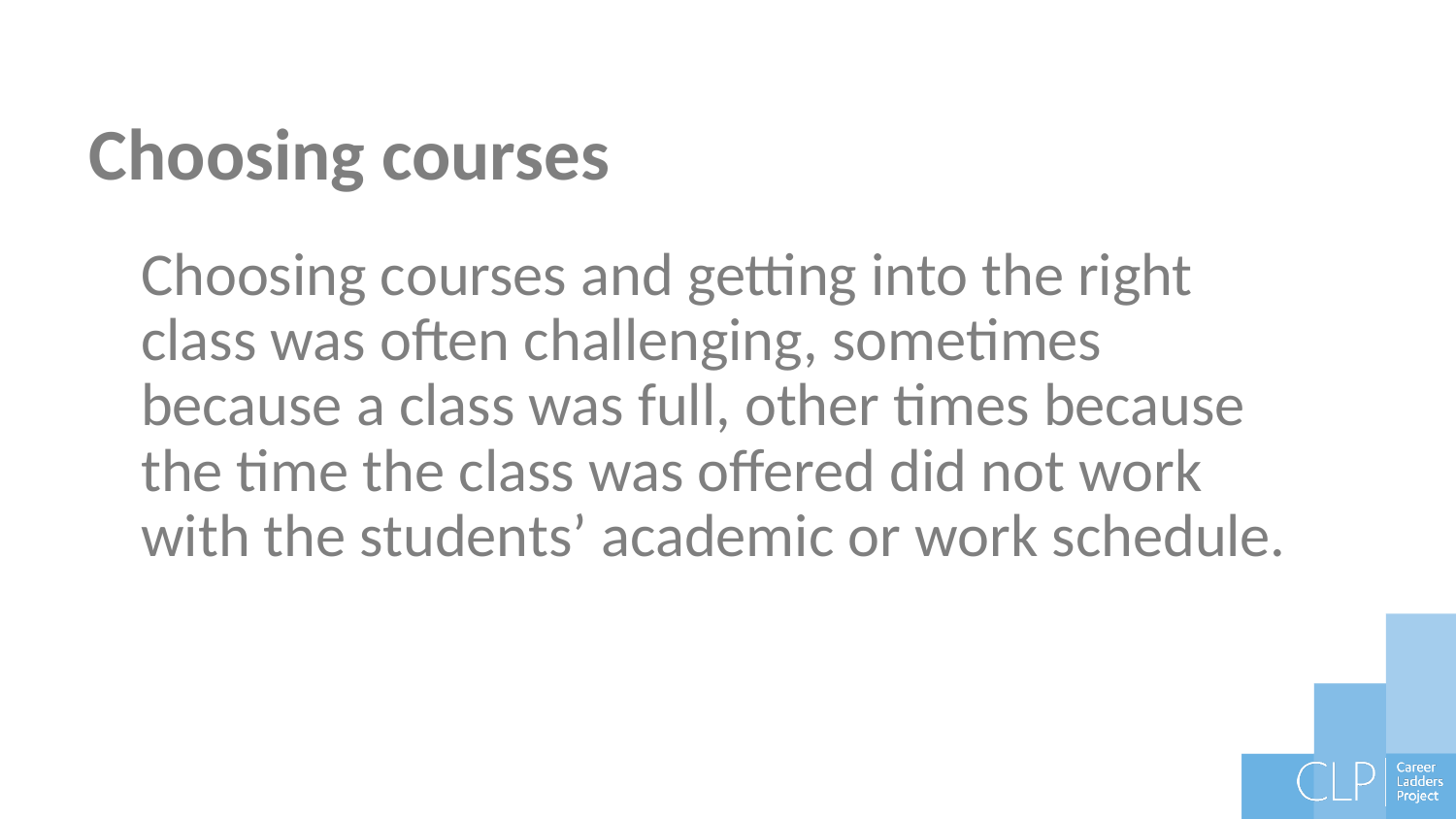

# Choosing courses
Choosing courses and getting into the right class was often challenging, sometimes because a class was full, other times because the time the class was offered did not work with the students’ academic or work schedule.